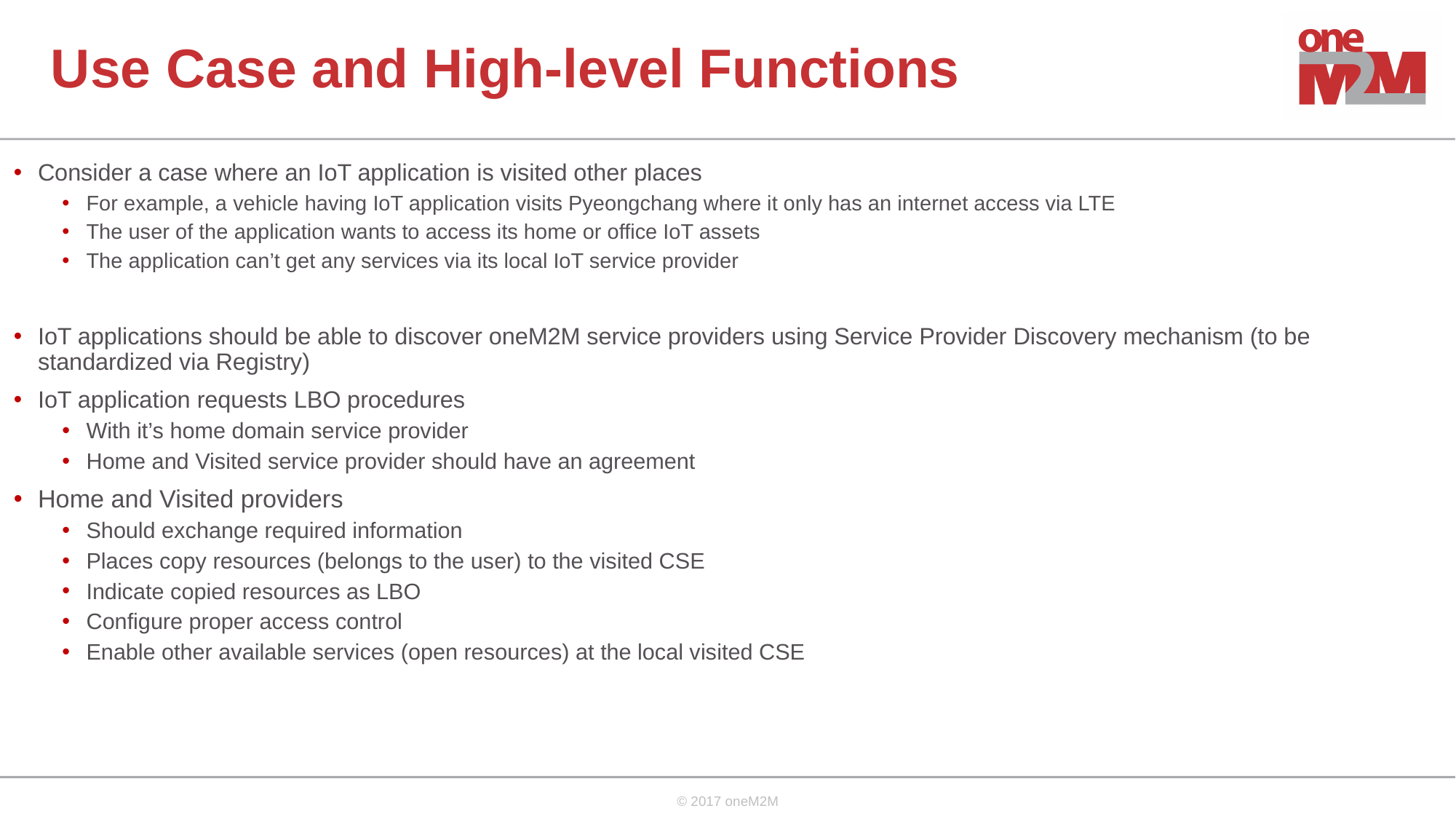

# Use Case and High-level Functions
Consider a case where an IoT application is visited other places
For example, a vehicle having IoT application visits Pyeongchang where it only has an internet access via LTE
The user of the application wants to access its home or office IoT assets
The application can’t get any services via its local IoT service provider

IoT applications should be able to discover oneM2M service providers using Service Provider Discovery mechanism (to be standardized via Registry)
IoT application requests LBO procedures
With it’s home domain service provider
Home and Visited service provider should have an agreement
Home and Visited providers
Should exchange required information
Places copy resources (belongs to the user) to the visited CSE
Indicate copied resources as LBO
Configure proper access control
Enable other available services (open resources) at the local visited CSE